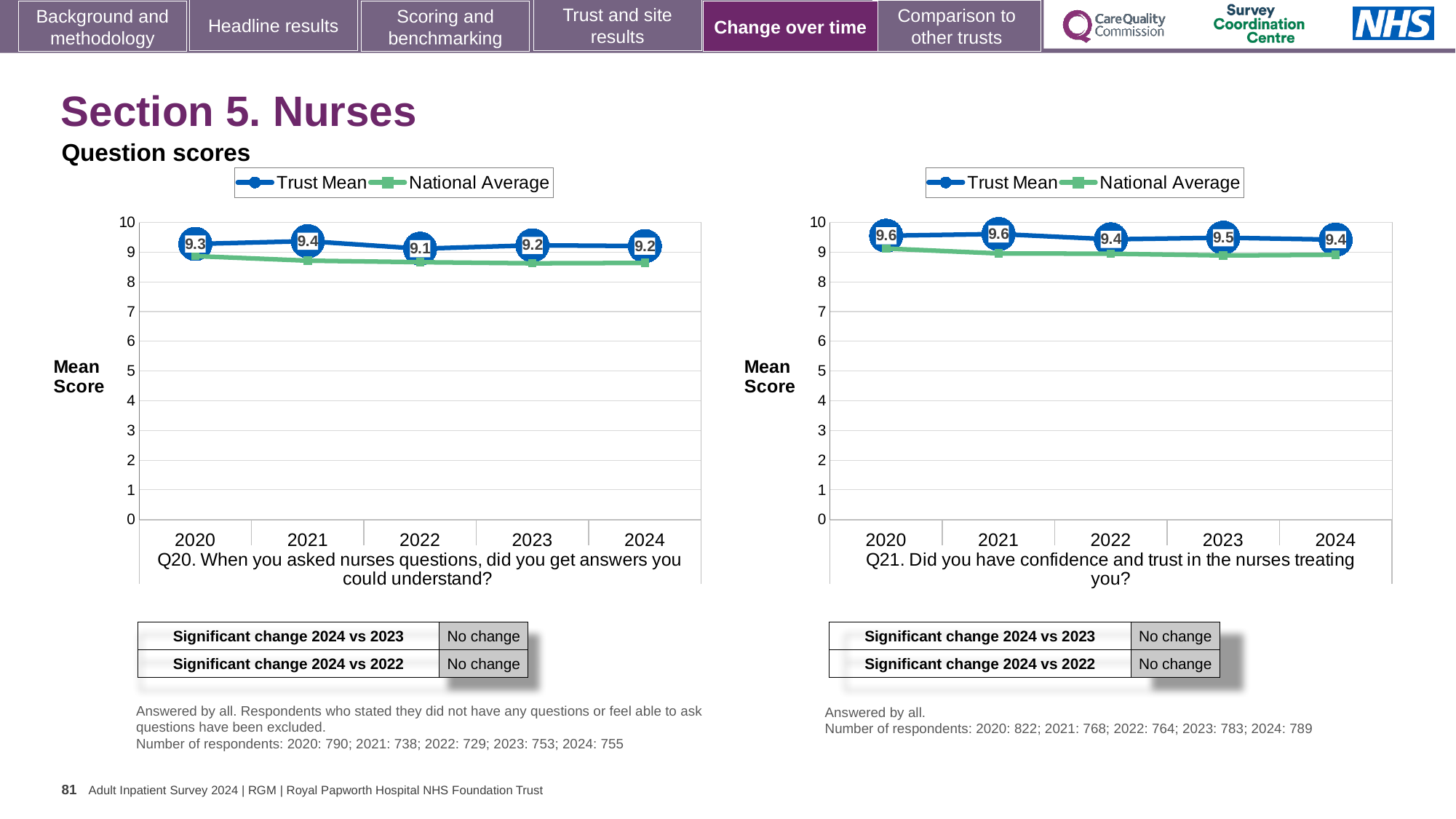

# Section 5. Nurses
Question scores

### Chart

| Category | Trust Mean | National Average |
|---|---|---|
| 2020 | 9.277457017739135 | 8.867721108593516 |
| 2021 | 9.370806209875244 | 8.715029869802708 |
| 2022 | 9.116899056690697 | 8.661767751838035 |
| 2023 | 9.230744987210146 | 8.624485091651344 |
| 2024 | 9.206547343935716 | 8.638434075859962 |

### Chart

| Category | Trust Mean | National Average |
|---|---|---|
| 2020 | 9.553841738935292 | 9.123002031850694 |
| 2021 | 9.611058018502167 | 8.957632680486954 |
| 2022 | 9.431437909217095 | 8.947825493165448 |
| 2023 | 9.486748533211722 | 8.888977619551937 |
| 2024 | 9.422468353358376 | 8.911632890601101 |
| Significant change 2024 vs 2023 | No change |
| --- | --- |
| Significant change 2024 vs 2022 | No change |
| Significant change 2024 vs 2023 | No change |
| --- | --- |
| Significant change 2024 vs 2022 | No change |
Answered by all. Respondents who stated they did not have any questions or feel able to ask questions have been excluded.
Number of respondents: 2020: 790; 2021: 738; 2022: 729; 2023: 753; 2024: 755

Answered by all.
Number of respondents: 2020: 822; 2021: 768; 2022: 764; 2023: 783; 2024: 789

81